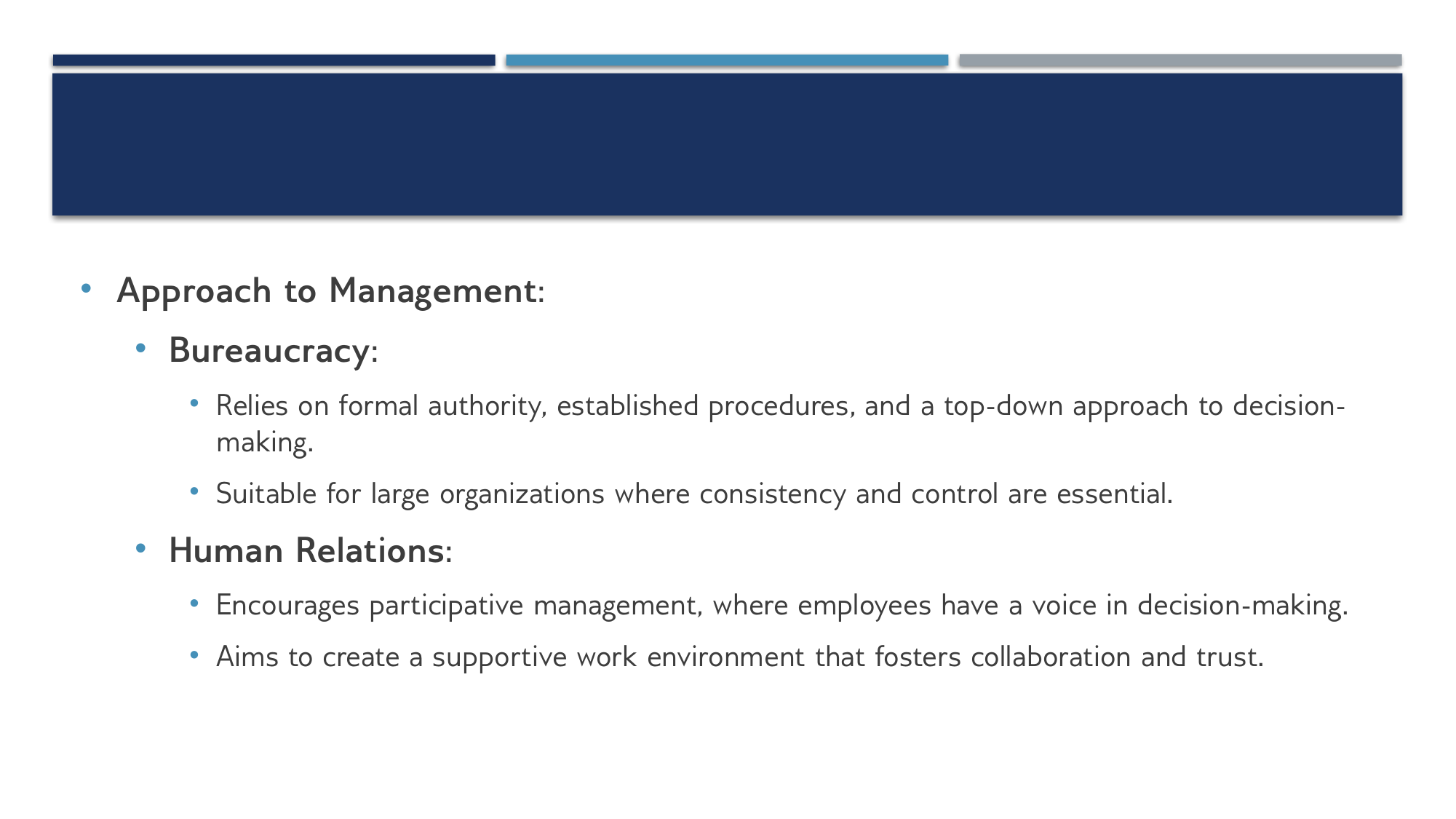

#
Approach to Management:
Bureaucracy:
Relies on formal authority, established procedures, and a top-down approach to decision-making.
Suitable for large organizations where consistency and control are essential.
Human Relations:
Encourages participative management, where employees have a voice in decision-making.
Aims to create a supportive work environment that fosters collaboration and trust.